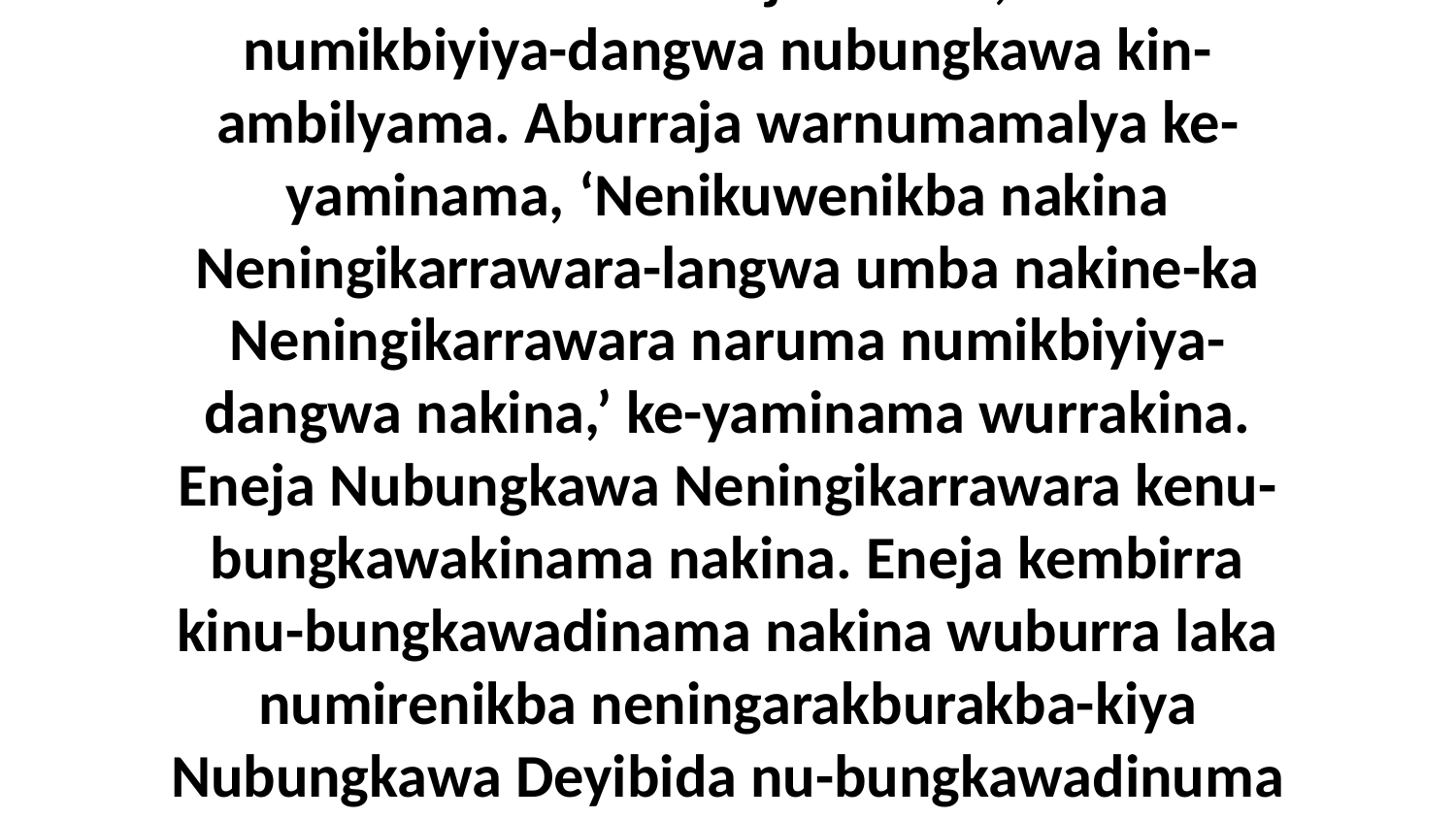

32 Kin-arumidina-manja nakina, naruma numikbiyiya-dangwa nubungkawa kin-ambilyama. Aburraja warnumamalya ke-yaminama, ‘Nenikuwenikba nakina Neningikarrawara-langwa umba nakine-ka Neningikarrawara naruma numikbiyiya-dangwa nakina,’ ke-yaminama wurrakina. Eneja Nubungkawa Neningikarrawara kenu-bungkawakinama nakina. Eneja kembirra kinu-bungkawadinama nakina wuburra laka numirenikba neningarakburakba-kiya Nubungkawa Deyibida nu-bungkawadinuma nakina arakba-wiya.